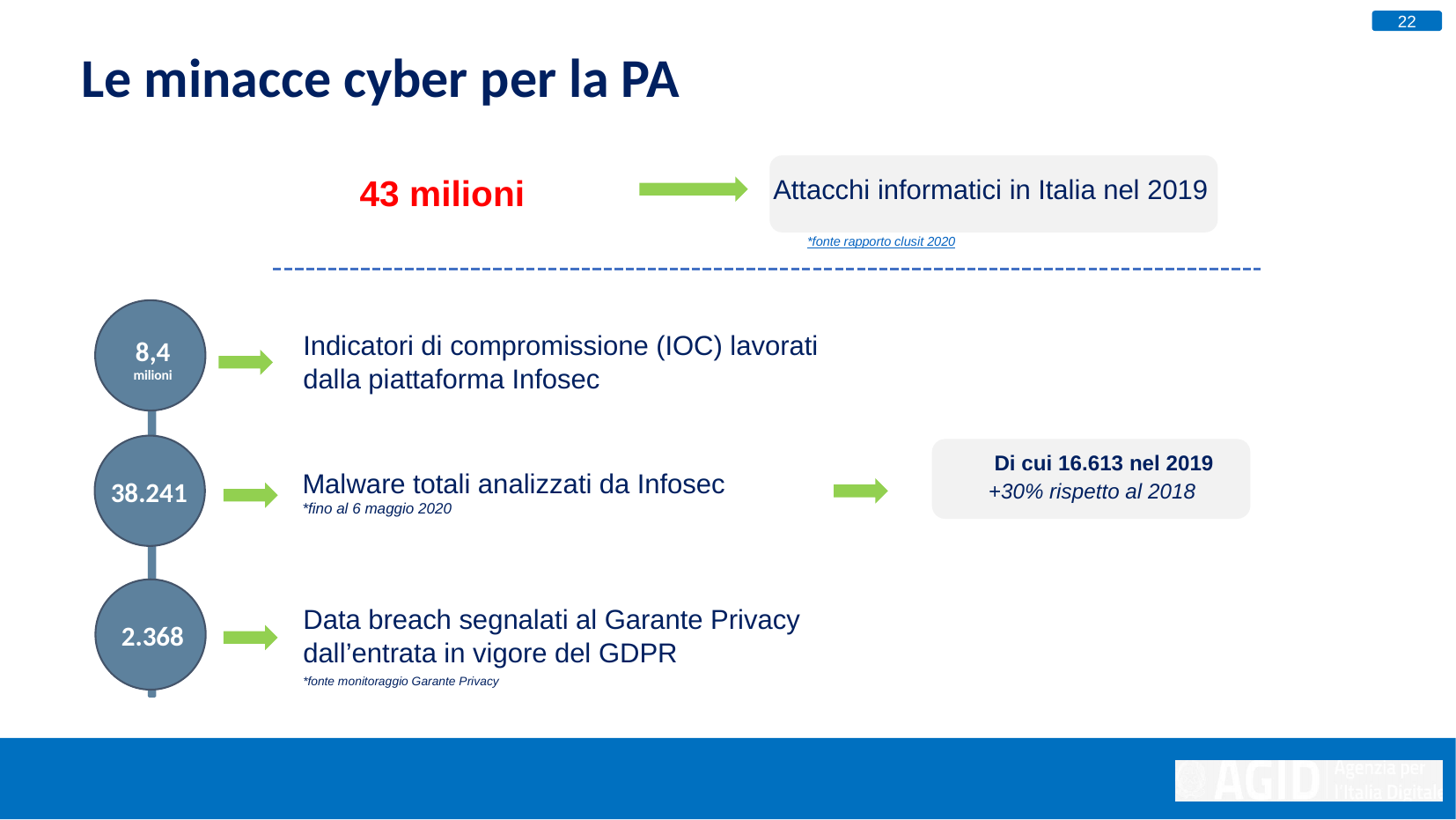

22
Le minacce cyber per la PA

43 milioni
Attacchi informatici in Italia nel 2019

*fonte rapporto clusit 2020

Indicatori di compromissione (IOC) lavorati dalla piattaforma Infosec
8,4
milioni

Di cui 16.613 nel 2019
Malware totali analizzati da Infosec
*fino al 6 maggio 2020
38.241
 +30% rispetto al 2018

Data breach segnalati al Garante Privacy dall’entrata in vigore del GDPR
2.368

*fonte monitoraggio Garante Privacy